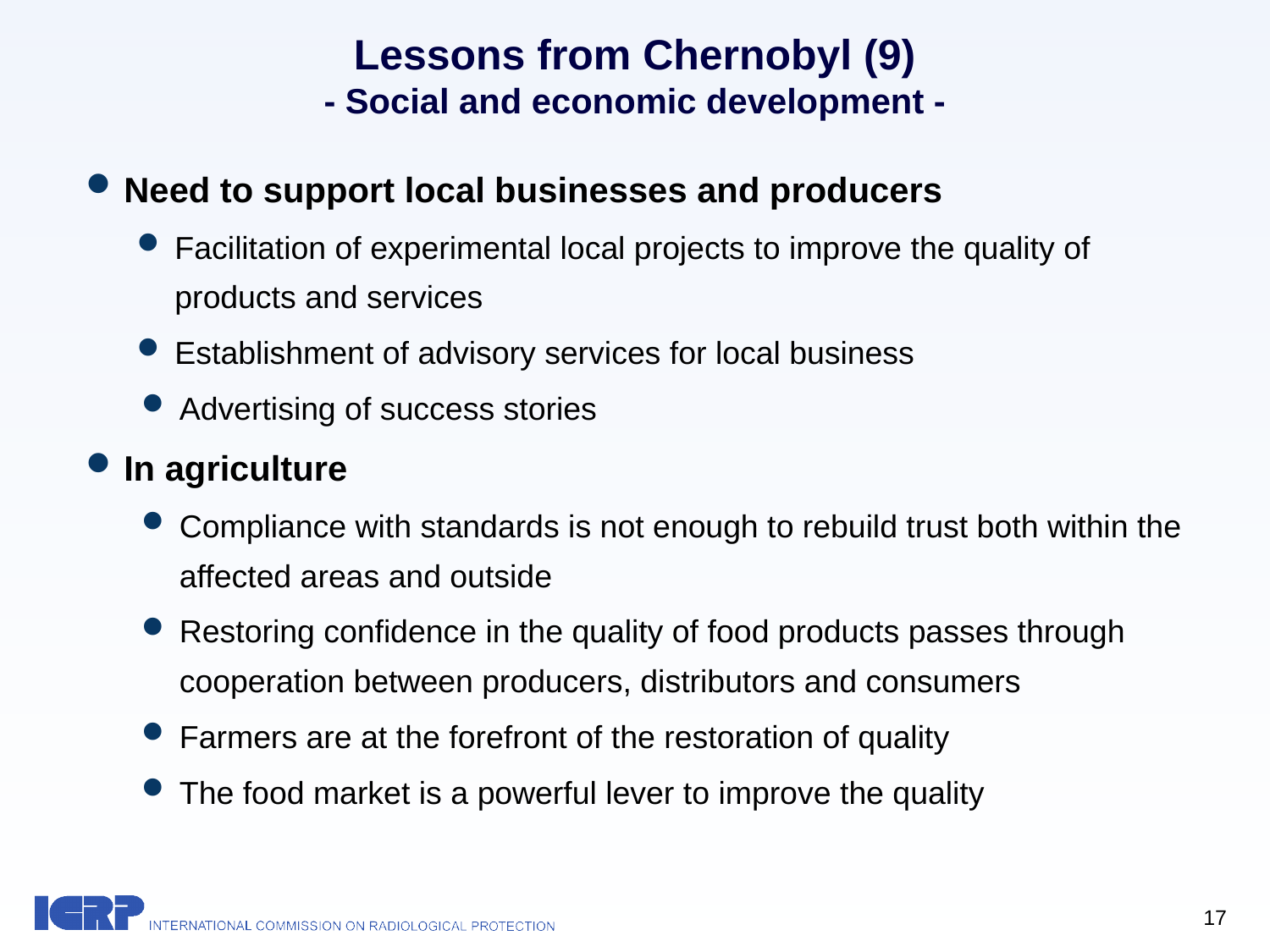

Lessons from Chernobyl (9)
- Social and economic development -
Need to support local businesses and producers
Facilitation of experimental local projects to improve the quality of products and services
Establishment of advisory services for local business
Advertising of success stories
In agriculture
Compliance with standards is not enough to rebuild trust both within the affected areas and outside
Restoring confidence in the quality of food products passes through cooperation between producers, distributors and consumers
Farmers are at the forefront of the restoration of quality
The food market is a powerful lever to improve the quality

17